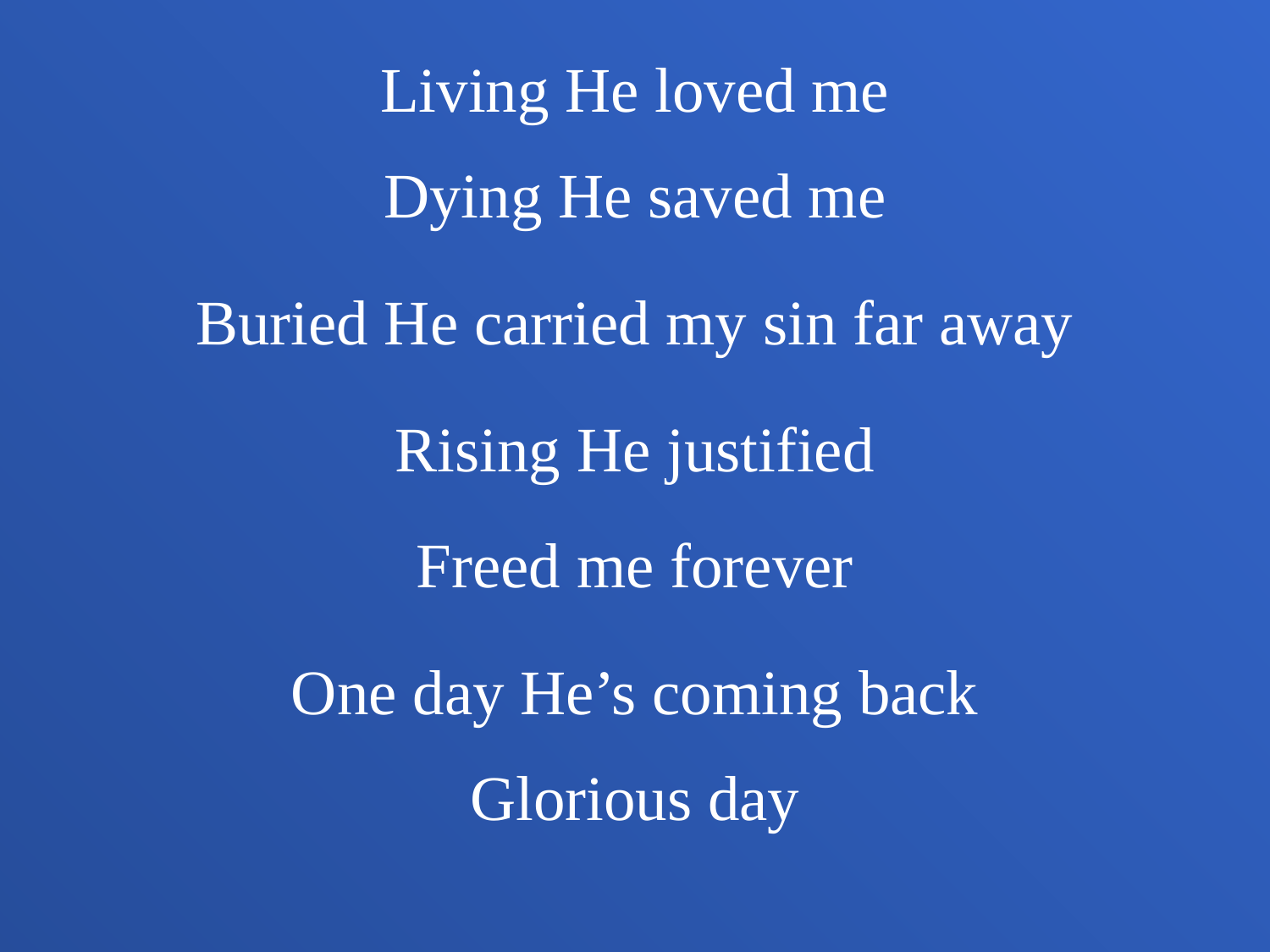

Living He loved me
Dying He saved me
Buried He carried my sin far away
Rising He justified
Freed me forever
One day He’s coming back
Glorious day